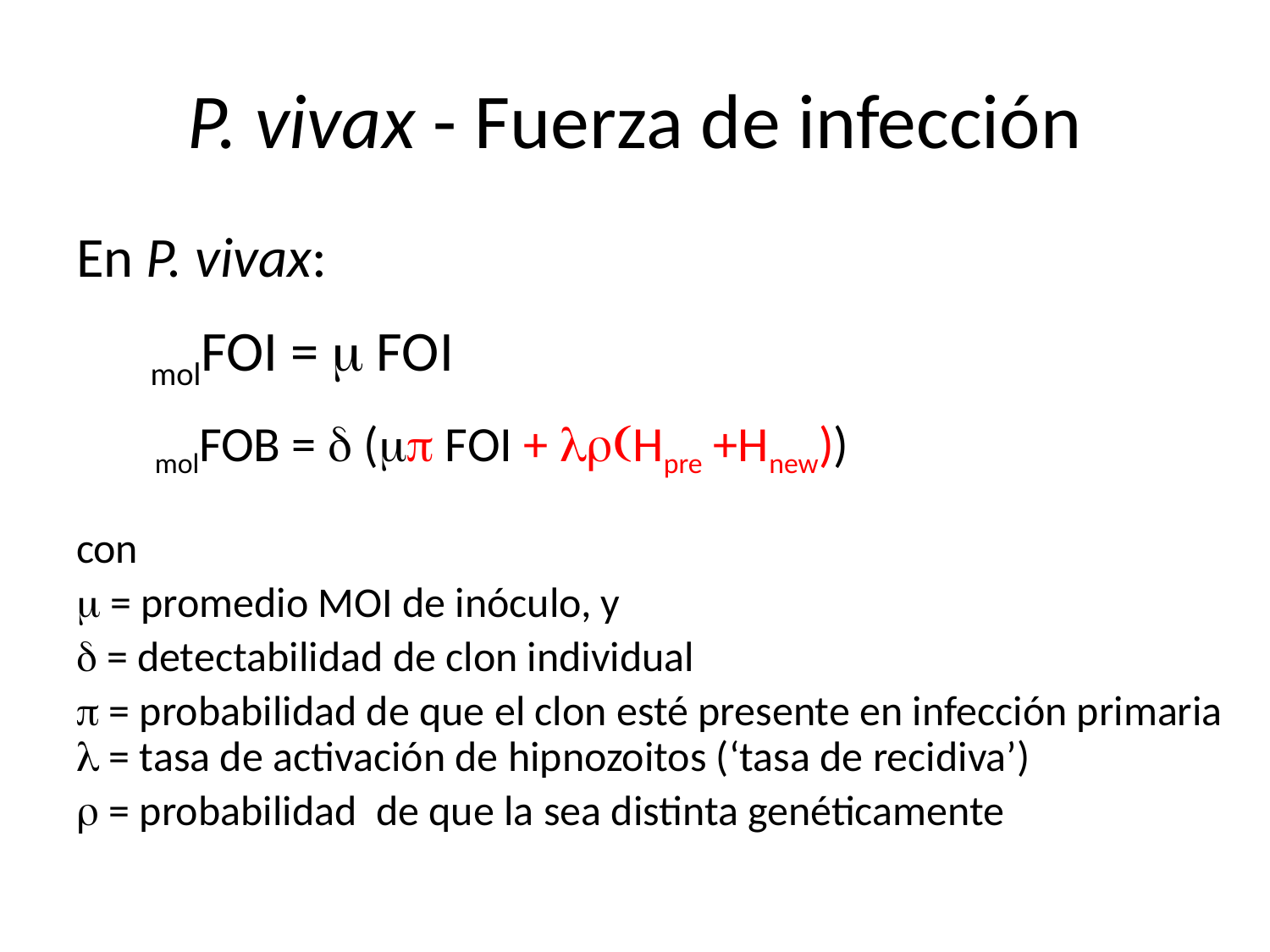

# P. vivax - Fuerza de infección
En P. vivax:

          molFOI = μ FOI

            molFOB = δ (μπ FOI + λρ(Hpre +Hnew))

con
μ = promedio MOI de inóculo, y
δ = detectabilidad de clon individual
π = probabilidad de que el clon esté presente en infección primaria
λ = tasa de activación de hipnozoitos (‘tasa de recidiva’)
ρ = probabilidad  de que la sea distinta genéticamente